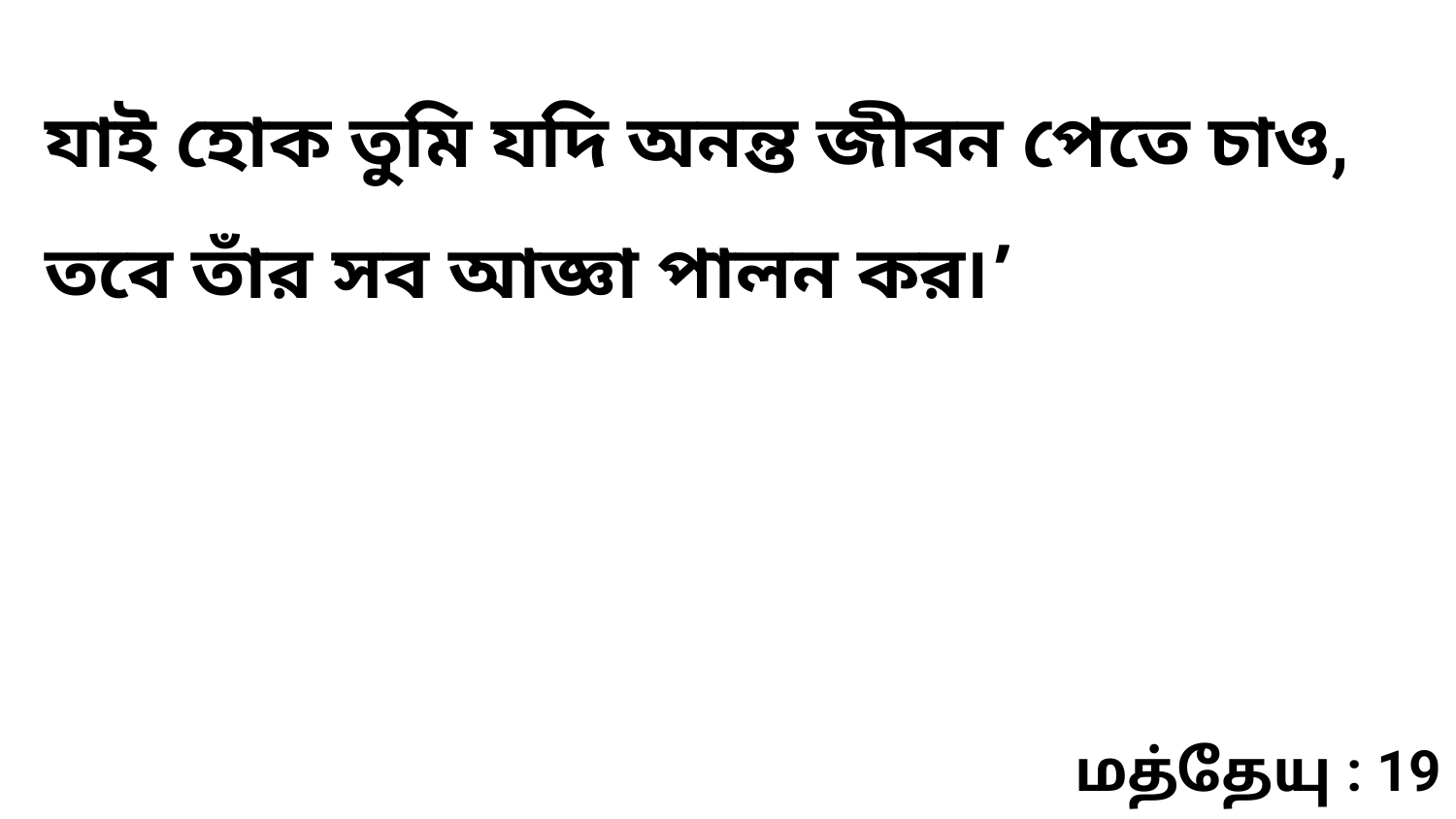

যাই হোক তুমি যদি অনন্ত জীবন পেতে চাও, তবে তাঁর সব আজ্ঞা পালন কর৷’
மத்தேயு : 19